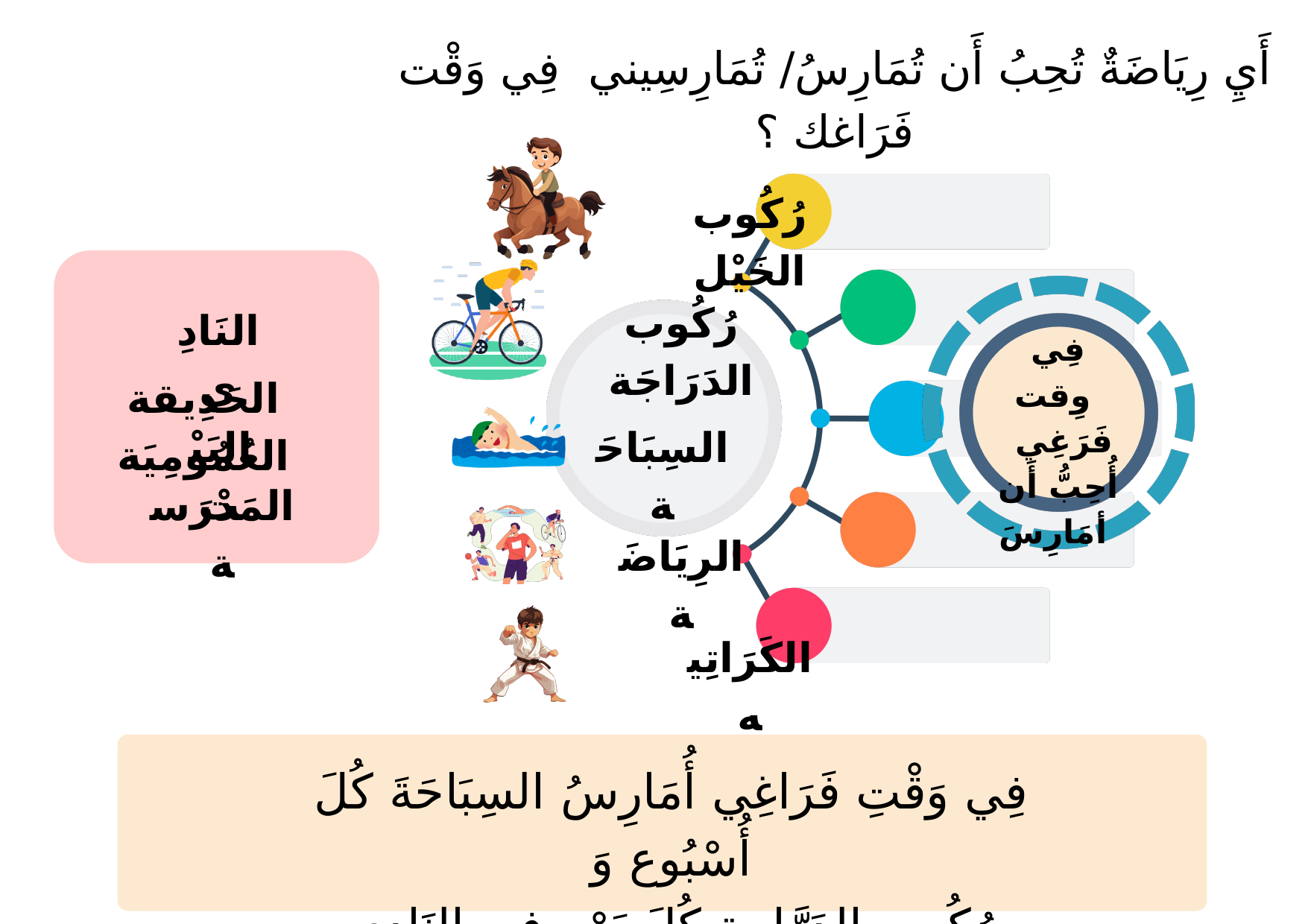

أَيِ رِيَاضَةٌ تُحِبُ أَن تُمَارِسُ/ تُمَارِسِيني  فِي وَقْت فَرَاغك ؟

رُكُوب الخَيْل

رُكُوب الدَرَاجَة
النَادِي
فِي
 وِقت فَرَغِي
أُحِبُّ أَن
 أمَارِسَ
الحَدِيقة العُمُومِيَة

البَيْت
السِبَاحَة
المَدْرَسة

الرِيَاضَة

الكَرَاتِيه

فِي وَقْتِ فَرَاغِي أُمَارِسُ السِبَاحَةَ كُلَ أُسْبُوع وَ
 رُكُوب الدَرَّاجة كُلَ يَوْم فِي النَادِي.